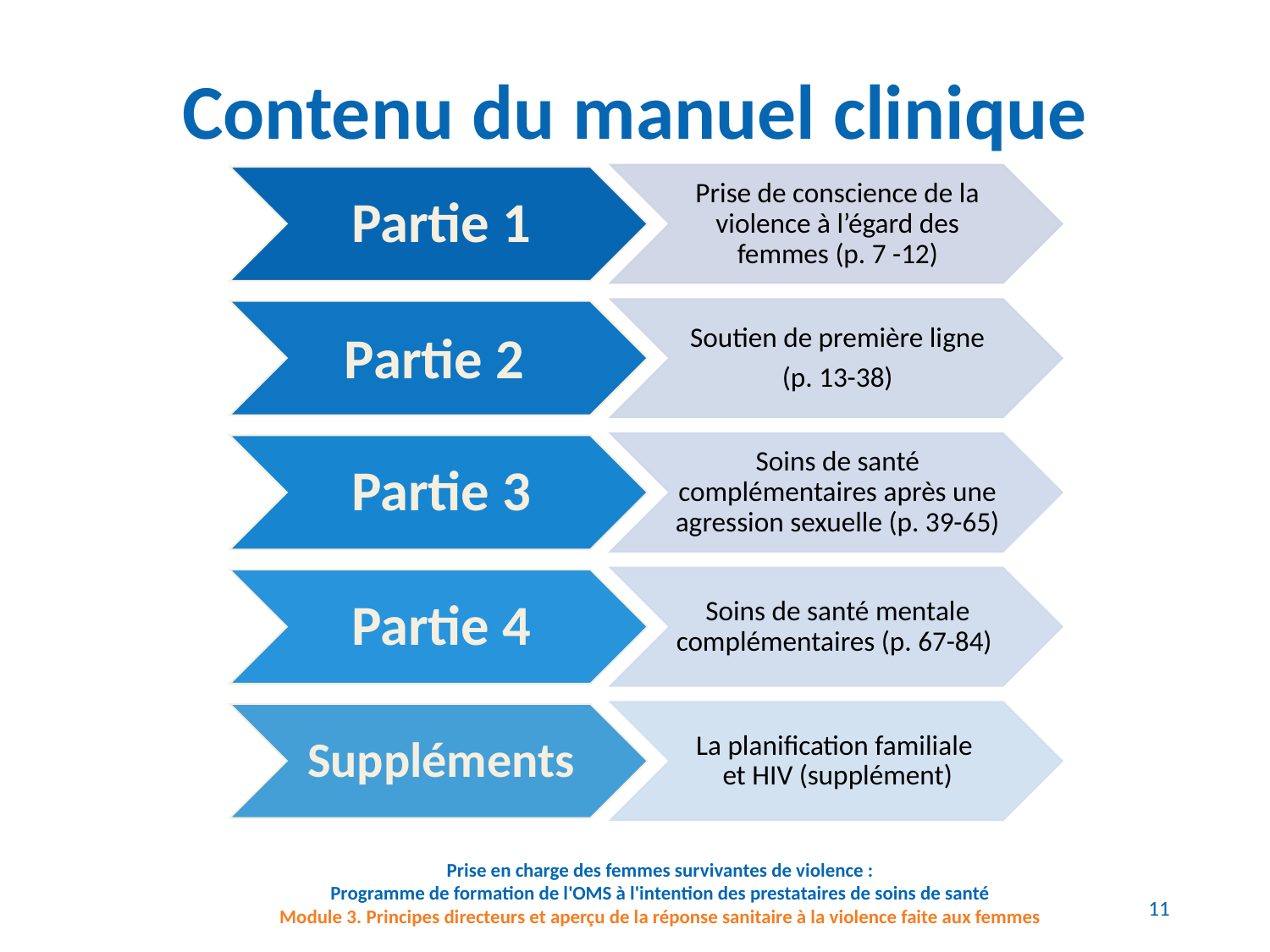

# Contenu du manuel clinique
Partie 1
Prise de conscience de la violence à l’égard des femmes (p. 7 -12)
Partie 2
Soutien de première ligne
(p. 13-38)
Partie 3
Soins de santé complémentaires après une agression sexuelle (p. 39-65)
Partie 4
Soins de santé mentale complémentaires (p. 67-84)
Suppléments
La planification familiale
et HIV (supplément)
Prise en charge des femmes survivantes de violence :
Programme de formation de l'OMS à l'intention des prestataires de soins de santé
Module 3. Principes directeurs et aperçu de la réponse sanitaire à la violence faite aux femmes
11